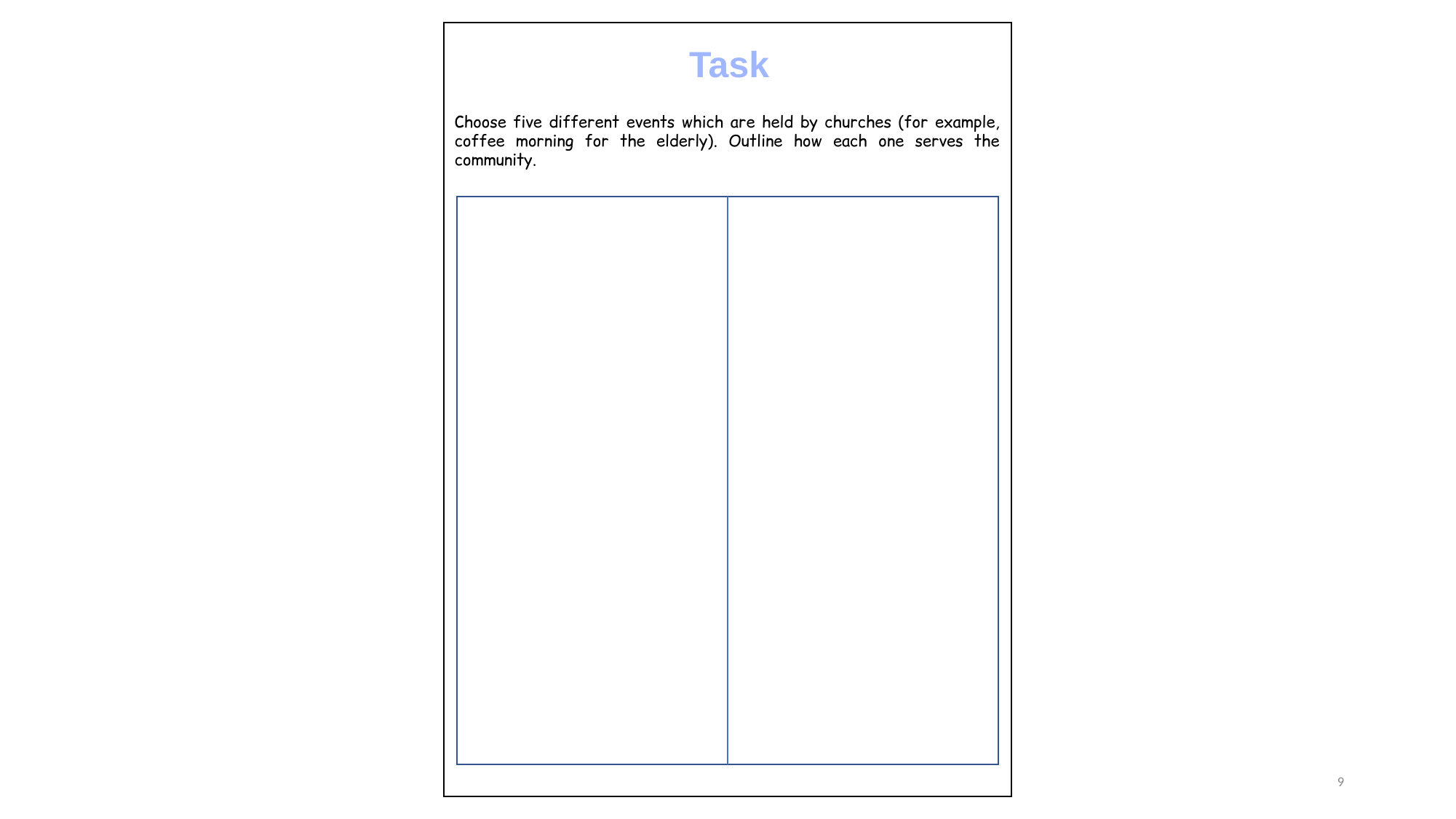

Task
Choose five different events which are held by churches (for example, coffee morning for the elderly). Outline how each one serves the community.

9